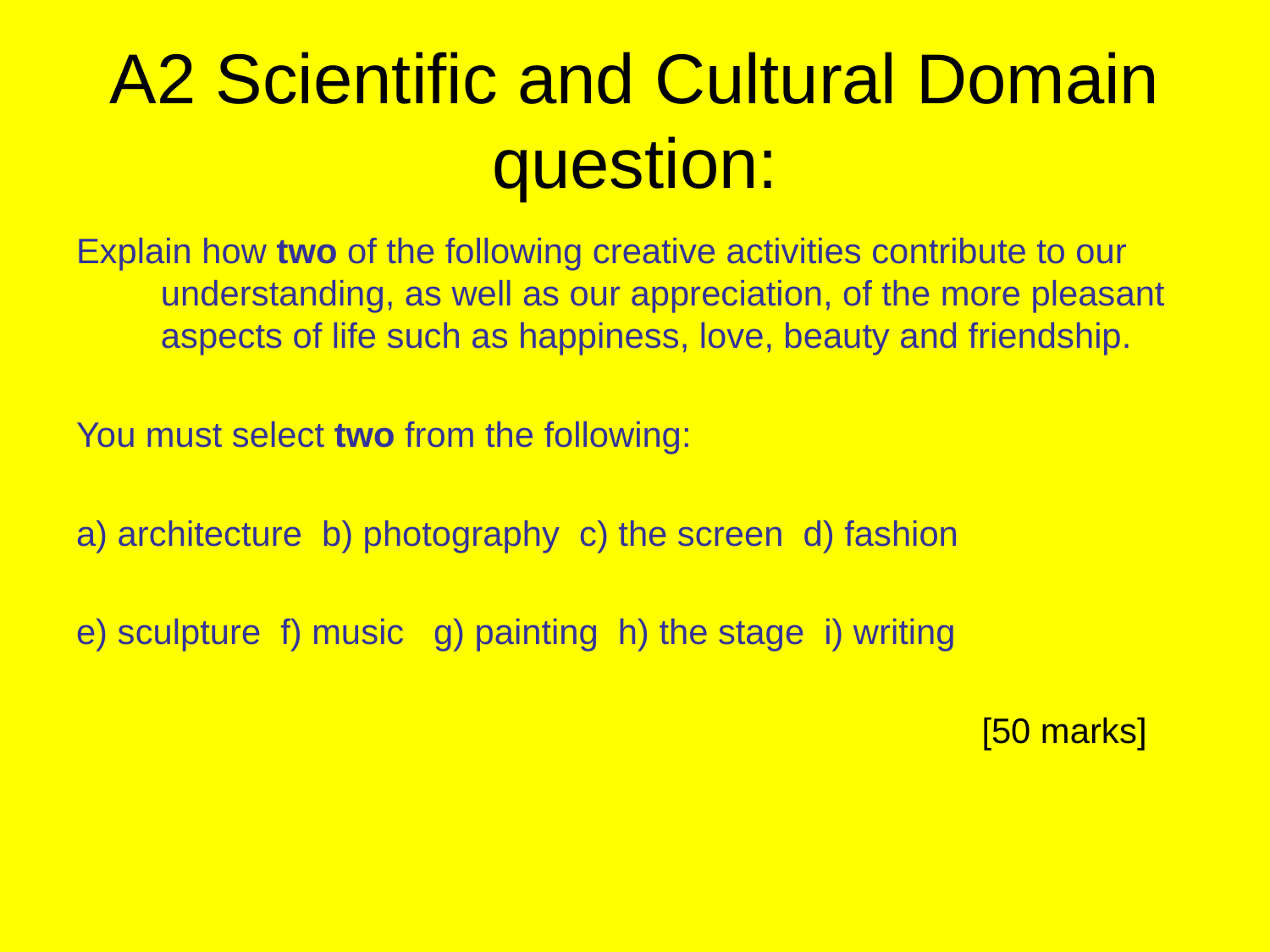

# A2 Scientific and Cultural Domain question:
Explain how two of the following creative activities contribute to our understanding, as well as our appreciation, of the more pleasant aspects of life such as happiness, love, beauty and friendship.

You must select two from the following:

a) architecture  b) photography  c) the screen  d) fashion

e) sculpture  f) music   g) painting  h) the stage  i) writing

                                                                                             [50 marks]